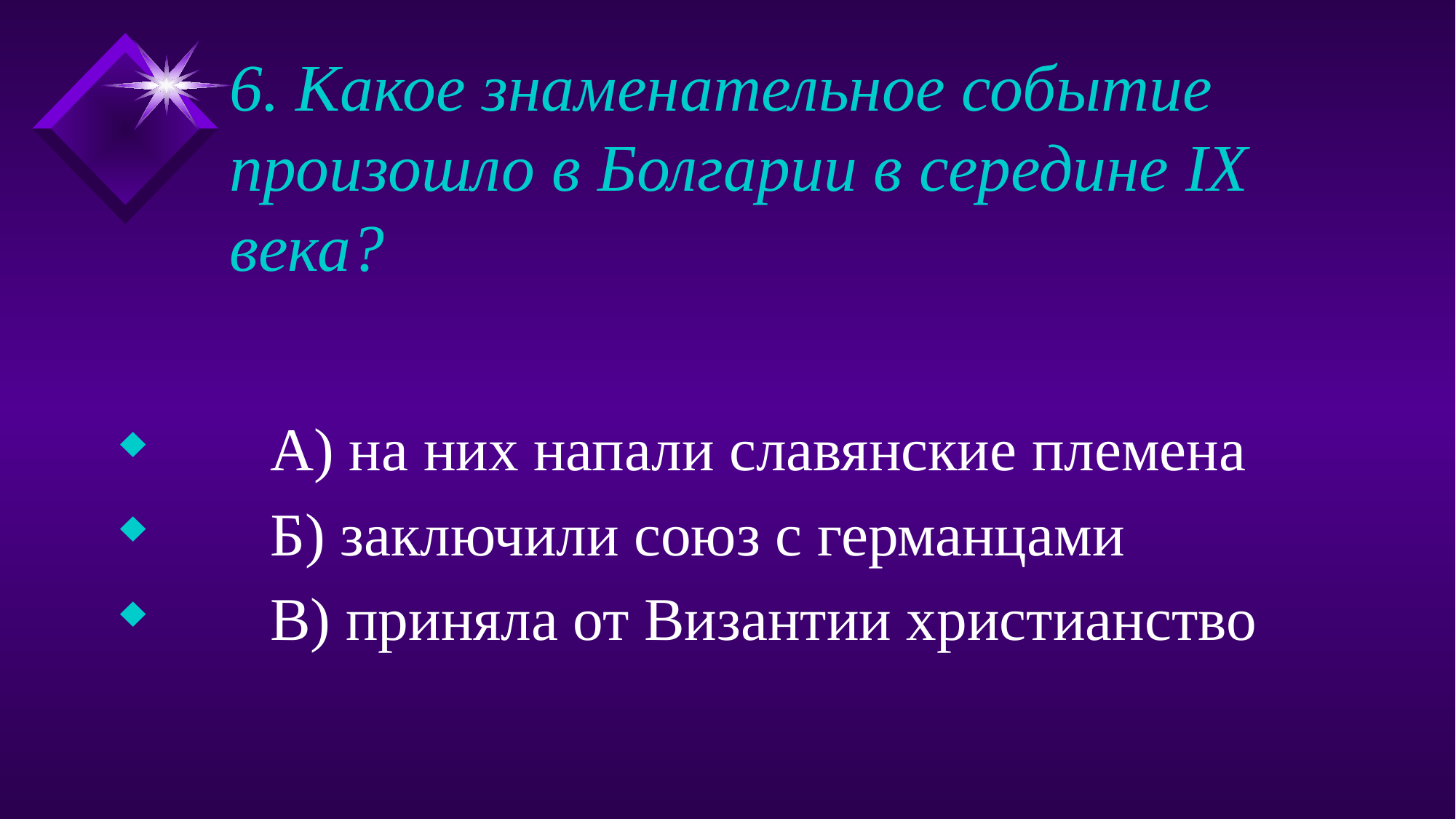

# 6. Какое знаменательное событие произошло в Болгарии в середине IX века?
	А) на них напали славянские племена
	Б) заключили союз с германцами
	В) приняла от Византии христианство